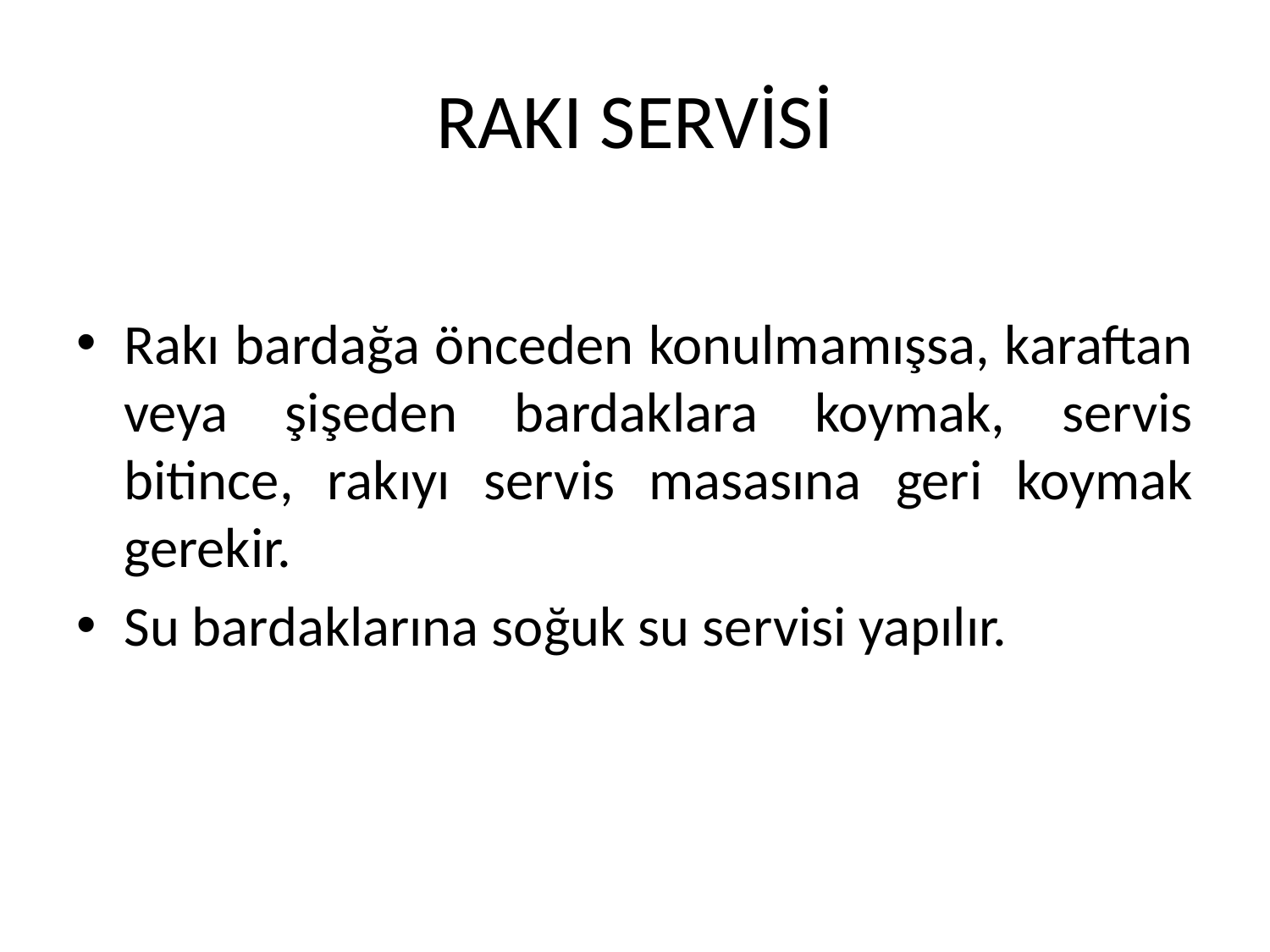

# RAKI SERVİSİ

Rakı bardağa önceden konulmamışsa, karaftan veya şişeden bardaklara koymak, servis bitince, rakıyı servis masasına geri koymak gerekir.
Su bardaklarına soğuk su servisi yapılır.